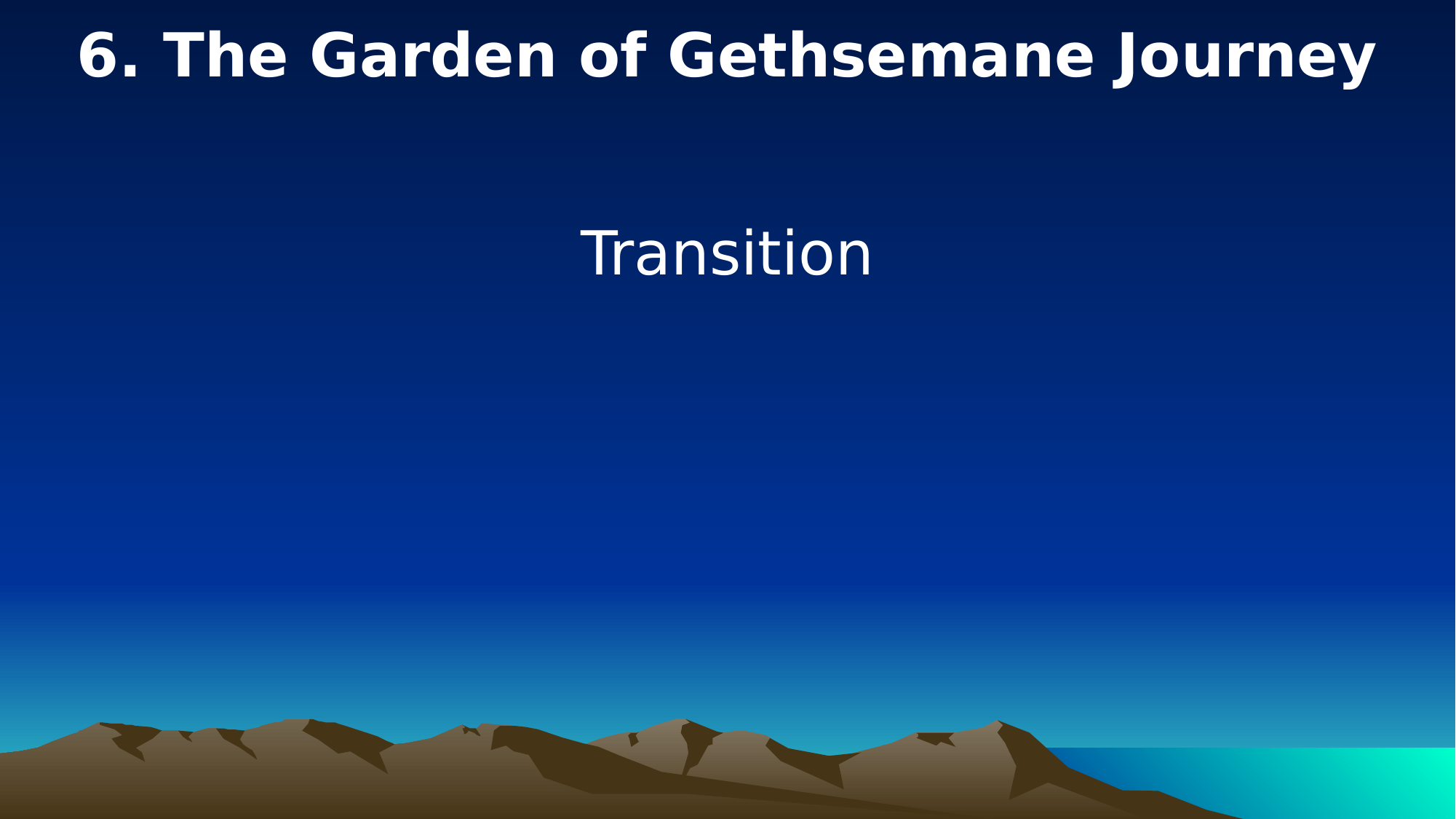

6. The Garden of Gethsemane Journey

Transition